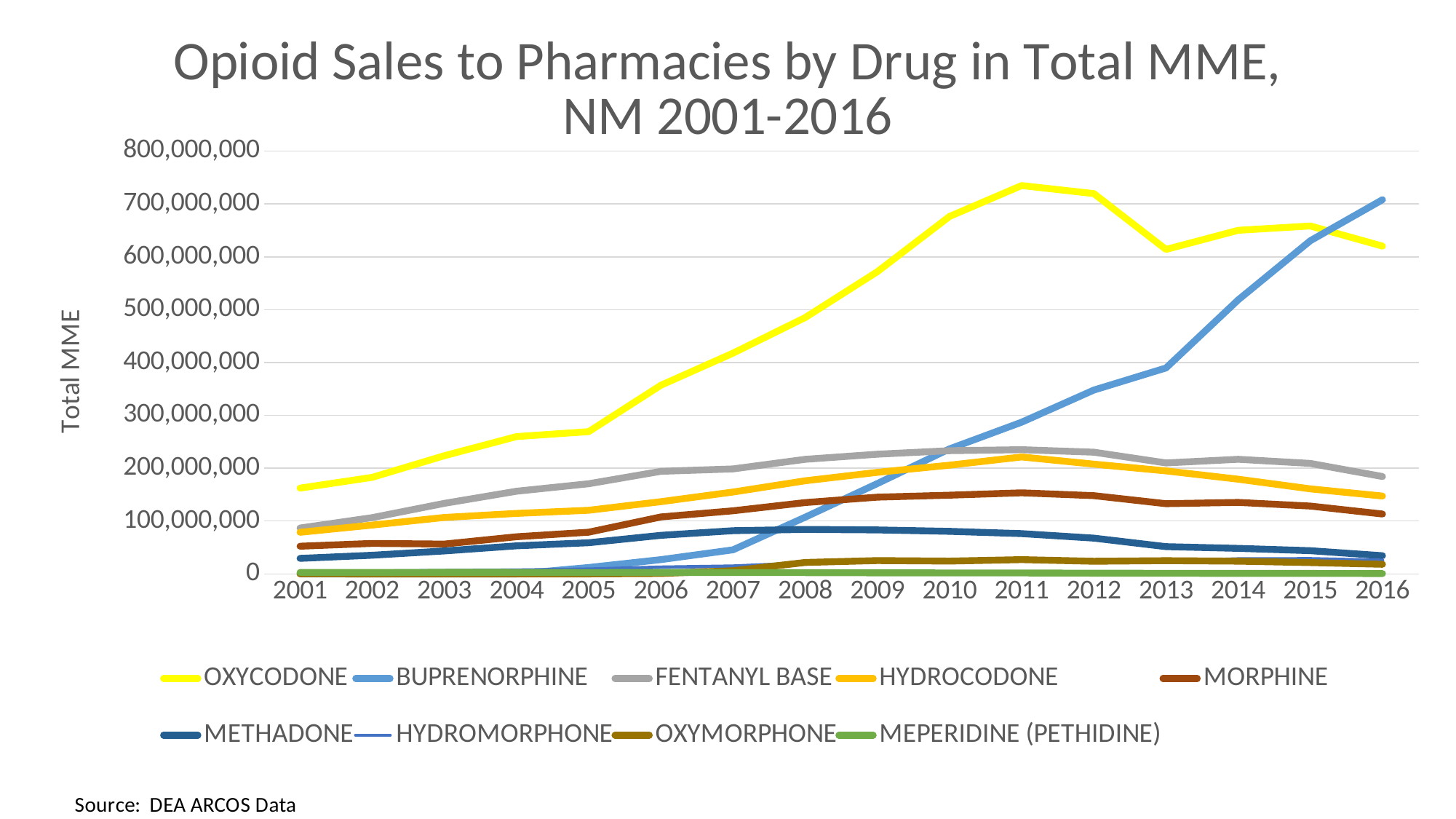

### Chart: Opioid Sales to Pharmacies by Drug in Total MME, NM 2001-2016

| Category | OXYCODONE | BUPRENORPHINE | FENTANYL BASE | HYDROCODONE | MORPHINE | METHADONE | HYDROMORPHONE | OXYMORPHONE | MEPERIDINE (PETHIDINE) |
|---|---|---|---|---|---|---|---|---|---|
| 2001 | 162230460.0 | 0.0 | 86767000.0 | 78670880.0 | 52338700.0 | 29330190.0 | 4642360.0 | 240.0 | 2715918.0 |
| 2002 | 182674410.0 | 0.0 | 106458999.99999999 | 92381880.0 | 57596600.0 | 35231040.0 | 5174520.0 | 0.0 | 2629664.0 |
| 2003 | 223615695.0 | 0.0 | 133482000.0 | 106748480.0 | 56389800.0 | 43424340.00000001 | 6170000.0 | 0.0 | 2999069.0 |
| 2004 | 259778130.0 | 0.0 | 156370000.0 | 114434430.0 | 70215630.0 | 53060880.0 | 7063760.0 | 0.0 | 2926867.0 |
| 2005 | 269183955.0 | 12083700.0 | 170571000.0 | 120368780.0 | 78876440.0 | 58913490.00000001 | 8980800.0 | 0.0 | 2503399.0000000005 |
| 2006 | 356970330.0 | 26938500.0 | 194038000.0 | 136627800.0 | 107710670.0 | 72968790.00000001 | 12683720.0 | 790410.0000000001 | 2689723.0 |
| 2007 | 417657464.99999994 | 45542700.0 | 198614000.0 | 154850730.0 | 119353520.0 | 81737730.0 | 14688280.0 | 5959650.0 | 2395327.0 |
| 2008 | 485049510.0 | 107243400.00000001 | 216778000.00000003 | 176140310.0 | 134912890.0 | 84146370.0 | 20513120.0 | 21629850.0 | 2393041.0 |
| 2009 | 571876005.0 | 170887800.00000003 | 226462000.0 | 192125250.0 | 145202790.0 | 83179410.0 | 24222200.0 | 25206090.000000004 | 2020823.0 |
| 2010 | 676360274.9999999 | 236518199.99999997 | 233092000.0 | 205678760.0 | 148929260.0 | 80525400.0 | 23974160.0 | 24171030.0 | 1842863.0000000002 |
| 2011 | 734917815.0000001 | 287047200.0 | 234996000.0 | 221228310.0 | 153414660.0 | 76168890.0 | 26378440.0 | 26951070.0 | 1755147.0000000002 |
| 2012 | 719667059.9999999 | 347863800.0 | 230242999.99999997 | 207645460.0 | 148044890.0 | 67630860.0 | 25921280.0 | 23855550.000000004 | 1303328.0000000002 |
| 2013 | 613953960.0 | 389685600.00000006 | 209940000.0 | 194841230.0 | 132783890.00000001 | 51575399.99999999 | 23968160.0 | 25016190.0 | 1092523.0 |
| 2014 | 650213774.9999999 | 518556000.0 | 216871999.99999997 | 179151010.0 | 135269890.0 | 48320940.0 | 28297800.0 | 24016350.0 | 965317.0 |
| 2015 | 658370100.0000001 | 630510000.0 | 209008000.0 | 160891350.0 | 128359690.0 | 43899570.0 | 28581800.0 | 21390600.0 | 873744.0000000001 |
| 2016 | 620246610.0 | 708089100.0000001 | 184205000.0 | 147266340.0 | 113241130.0 | 34406940.0 | 25583640.0 | 18146130.0 | 644169.0 |